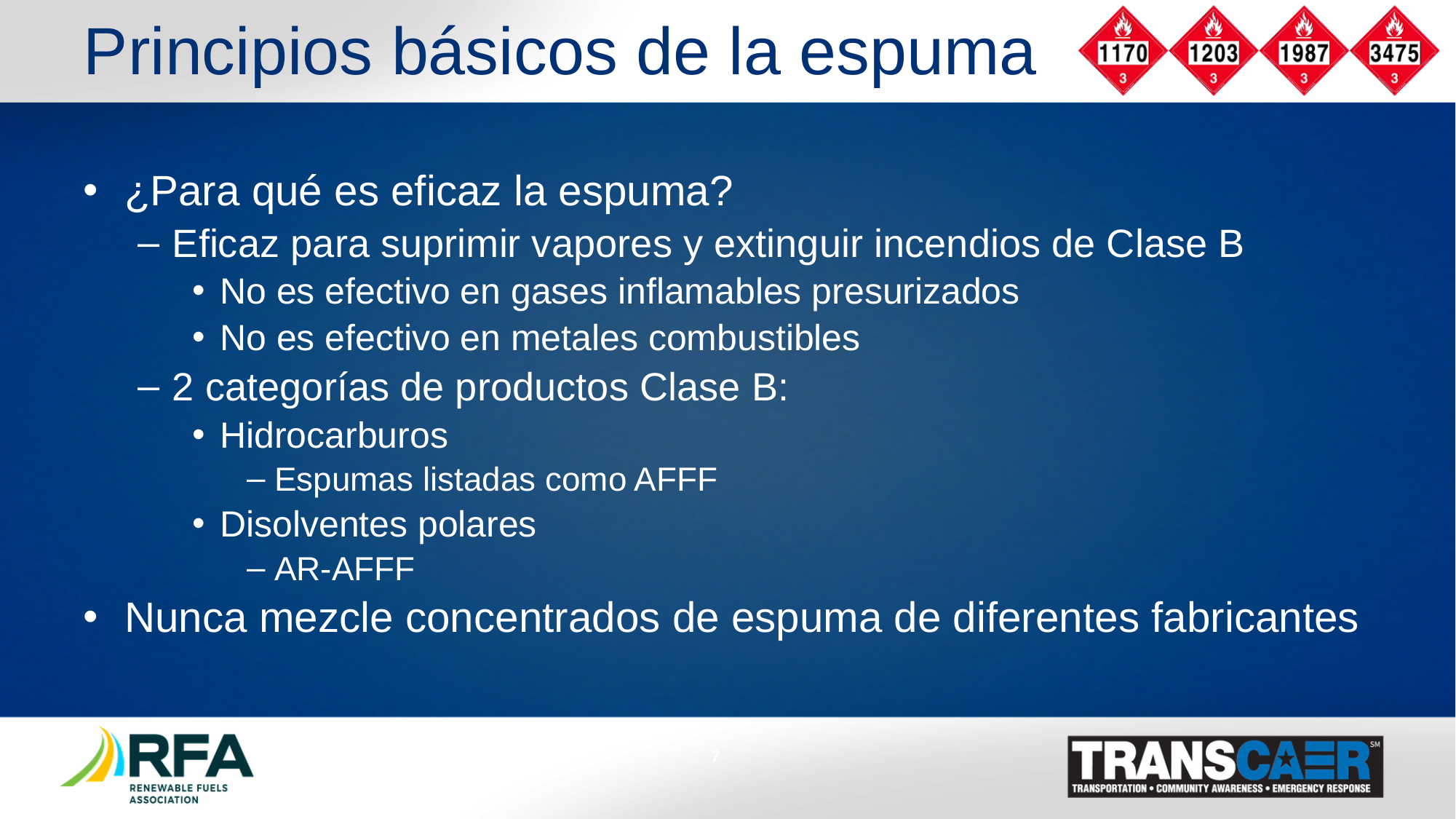

# Principios básicos de la espuma
¿Para qué es eficaz la espuma?
Eficaz para suprimir vapores y extinguir incendios de Clase B
No es efectivo en gases inflamables presurizados
No es efectivo en metales combustibles
2 categorías de productos Clase B:
Hidrocarburos
Espumas listadas como AFFF
Disolventes polares
AR-AFFF
Nunca mezcle concentrados de espuma de diferentes fabricantes